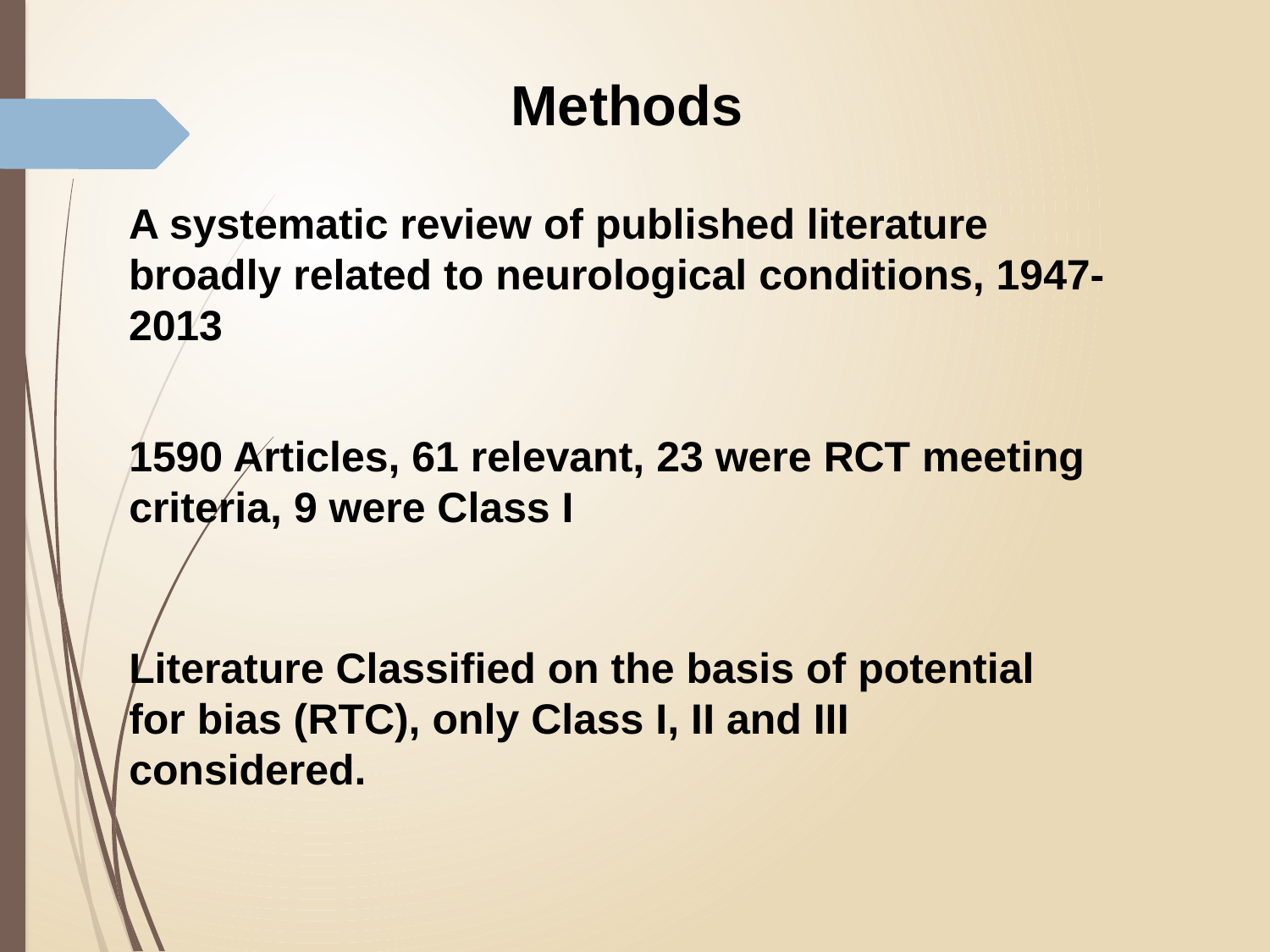

Methods
A systematic review of published literature broadly related to neurological conditions, 1947-2013
1590 Articles, 61 relevant, 23 were RCT meeting criteria, 9 were Class I
Literature Classified on the basis of potential for bias (RTC), only Class I, II and III considered.